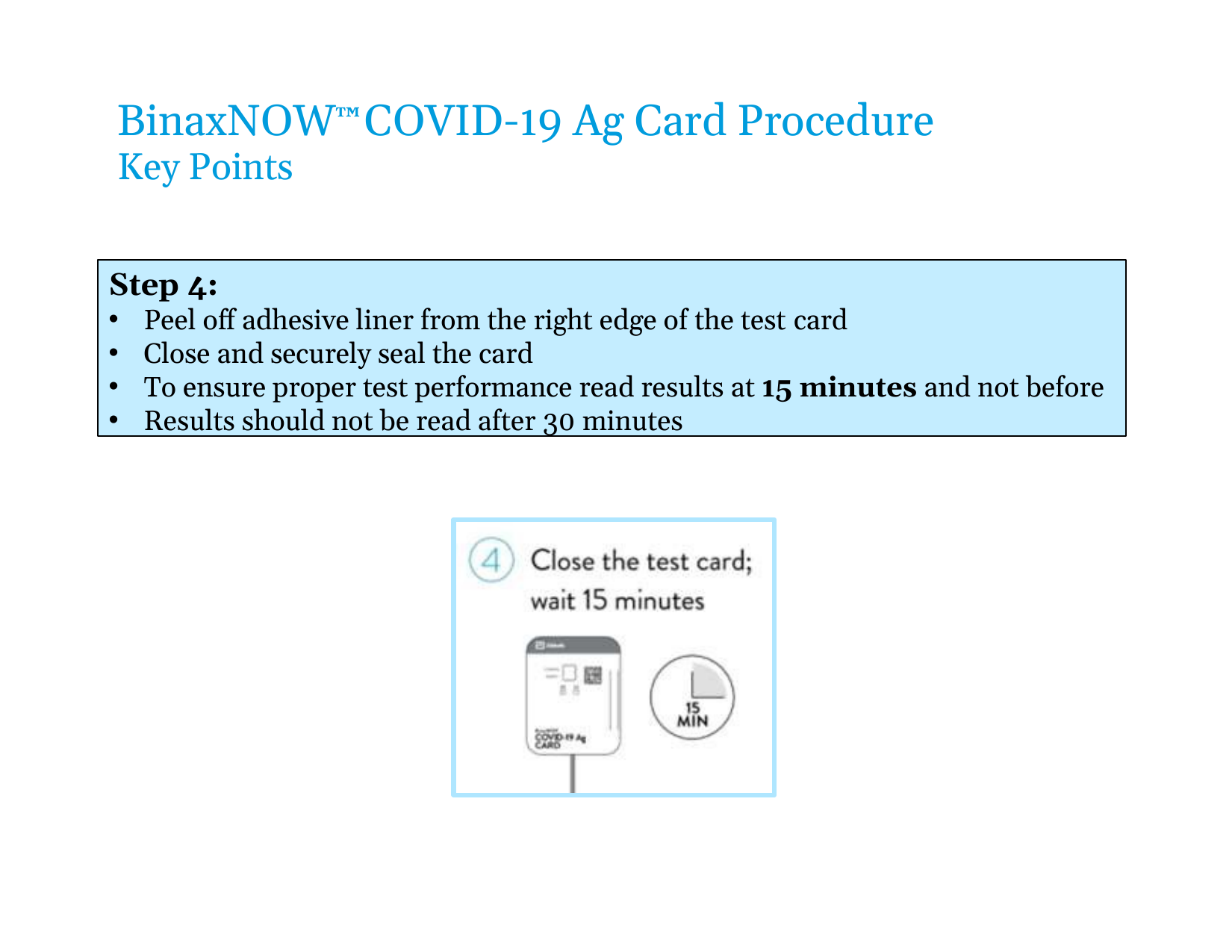

# BinaxNOW™ COVID-19 Ag Card Procedure
Key Points
Step 4:
Peel off adhesive liner from the right edge of the test card
Close and securely seal the card
To ensure proper test performance read results at 15 minutes and not before
Results should not be read after 30 minutes

Proprietary and confidential — do not distribute
17